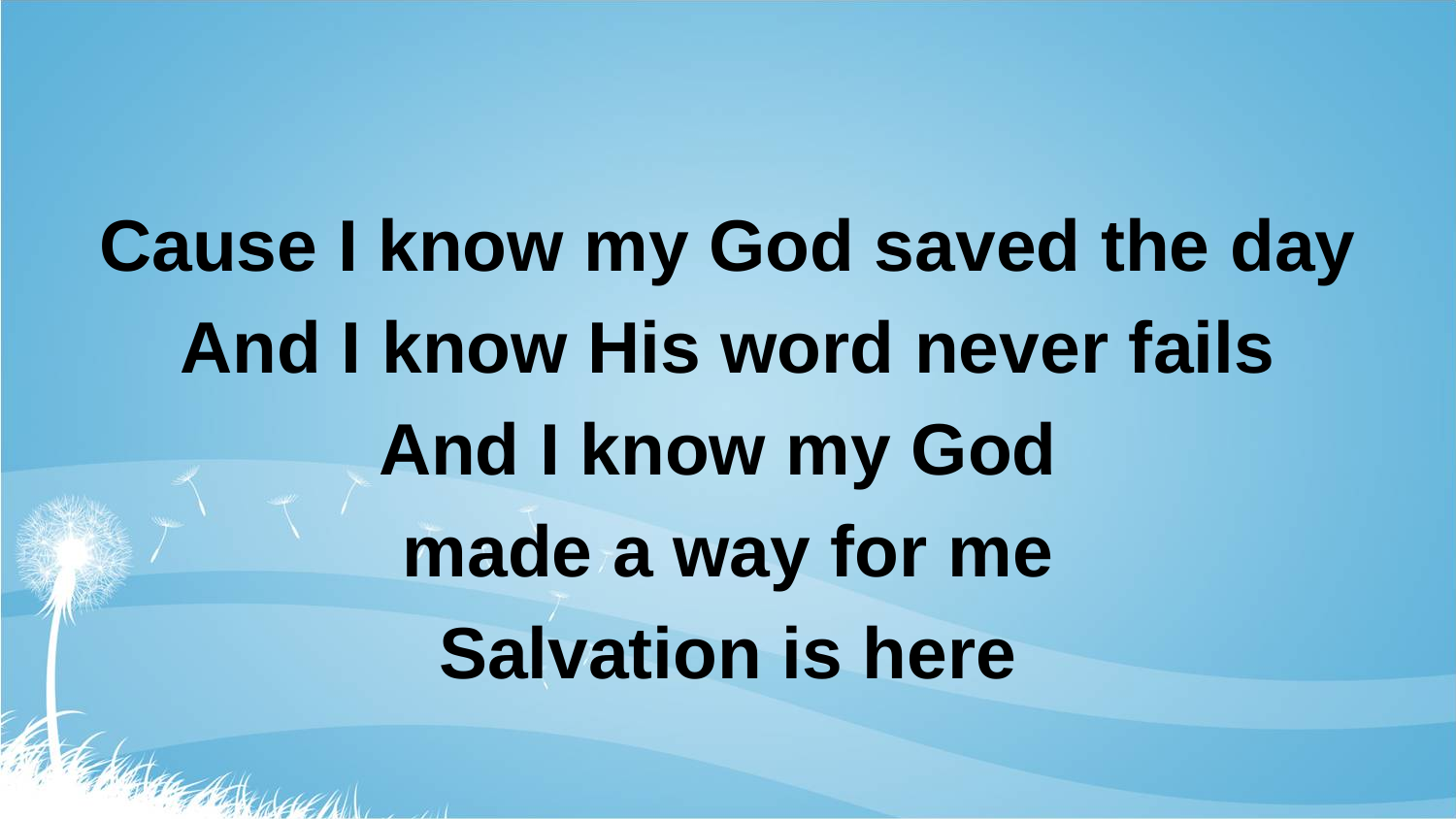

#
Cause I know my God saved the day
And I know His word never fails
And I know my God
made a way for me
Salvation is here